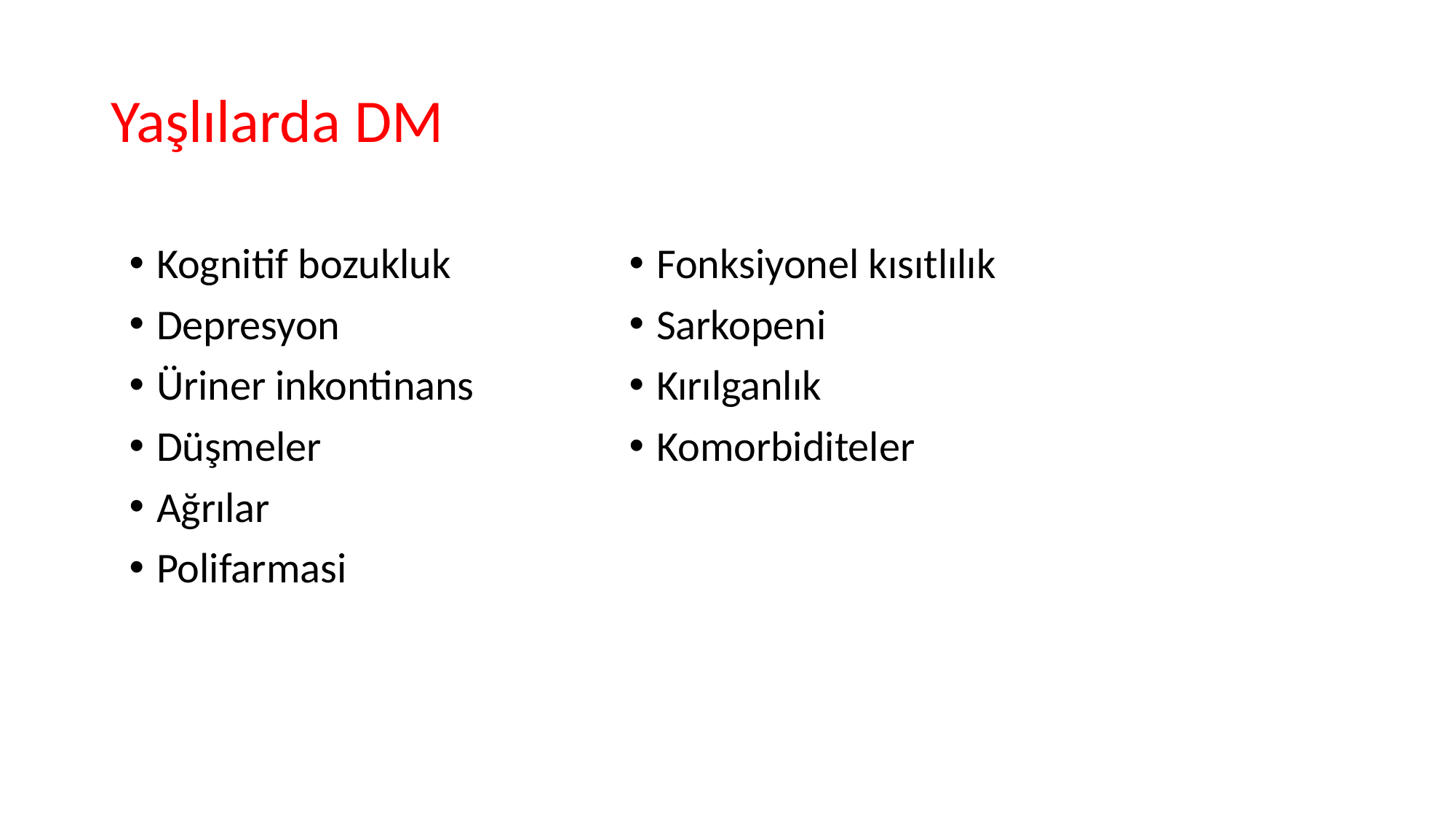

# Yaşlılarda DM
Kognitif bozukluk
Depresyon
Üriner inkontinans
Düşmeler
Ağrılar
Polifarmasi
Fonksiyonel kısıtlılık
Sarkopeni
Kırılganlık
Komorbiditeler